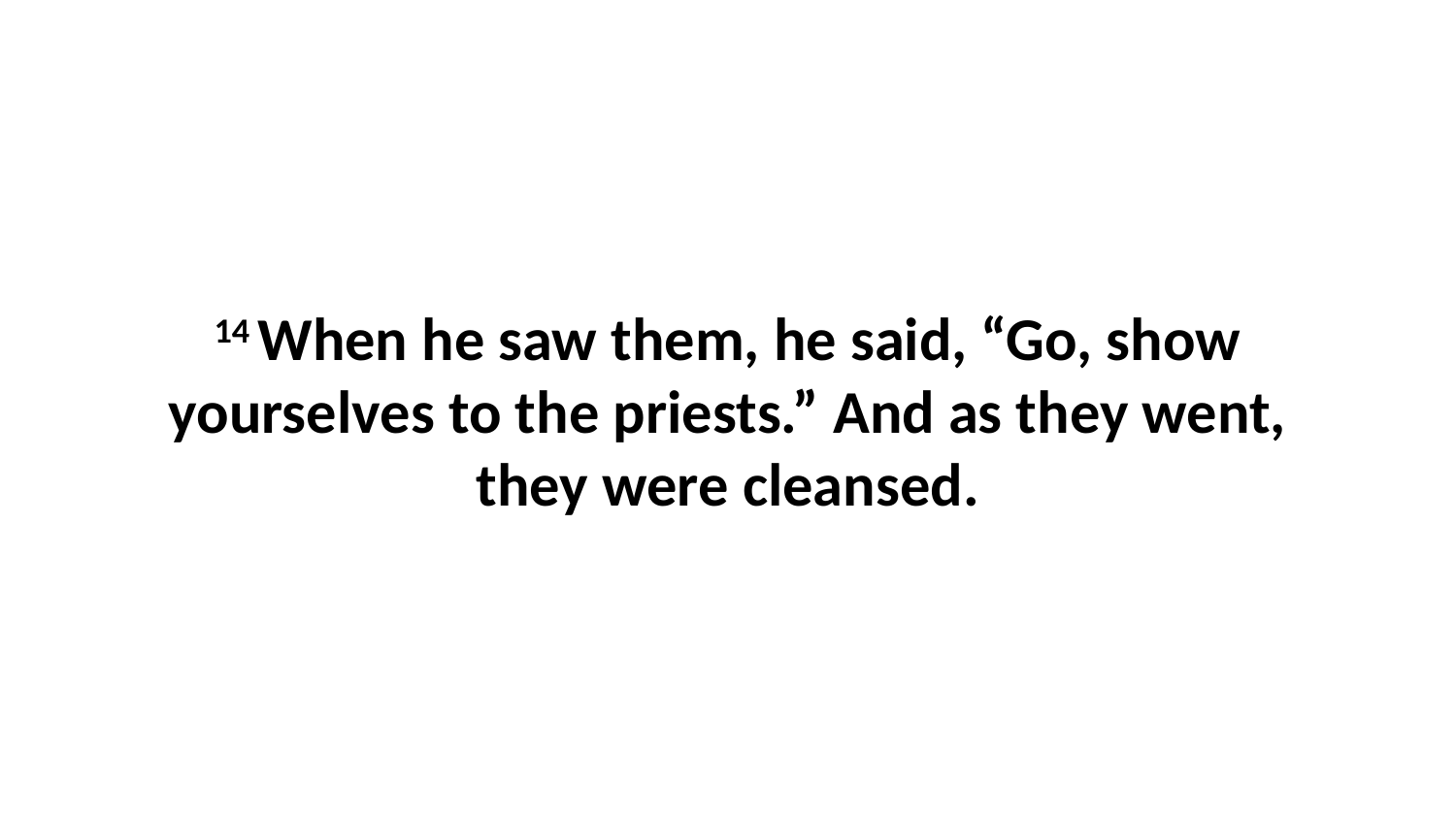

14 When he saw them, he said, “Go, show yourselves to the priests.” And as they went, they were cleansed.